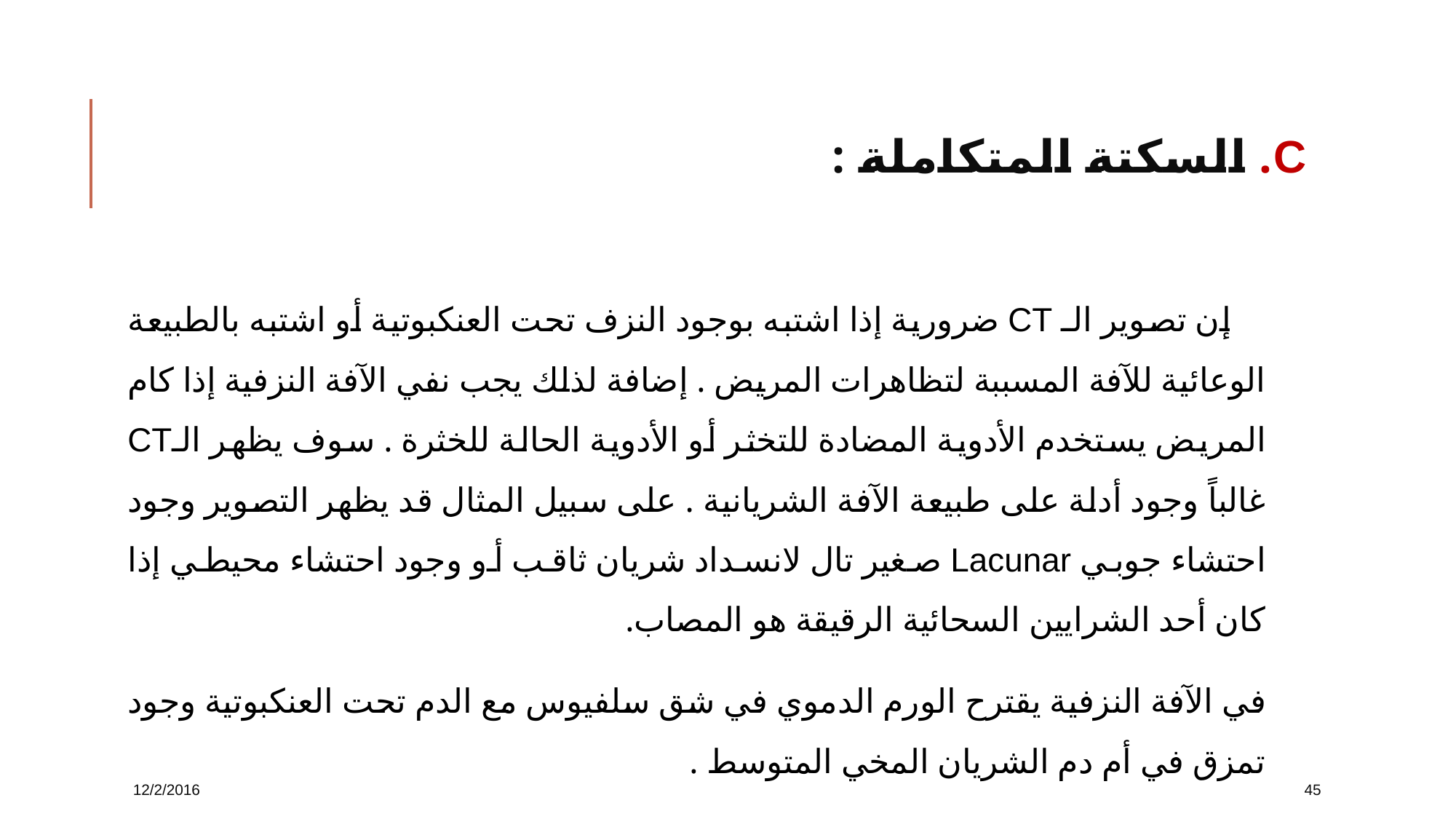

# C. السكتة المتكاملة :
    إن تصوير الـ CT ضرورية إذا اشتبه بوجود النزف تحت العنكبوتية أو اشتبه بالطبيعة الوعائية للآفة المسببة لتظاهرات المريض . إضافة لذلك يجب نفي الآفة النزفية إذا كام المريض يستخدم الأدوية المضادة للتخثر أو الأدوية الحالة للخثرة . سوف يظهر الـCT غالباً وجود أدلة على طبيعة الآفة الشريانية . على سبيل المثال قد يظهر التصوير وجود احتشاء جوبي Lacunar صغير تال لانسداد شريان ثاقب أو وجود احتشاء محيطي إذا كان أحد الشرايين السحائية الرقيقة هو المصاب.
في الآفة النزفية يقترح الورم الدموي في شق سلفيوس مع الدم تحت العنكبوتية وجود تمزق في أم دم الشريان المخي المتوسط .
12/2/2016
45